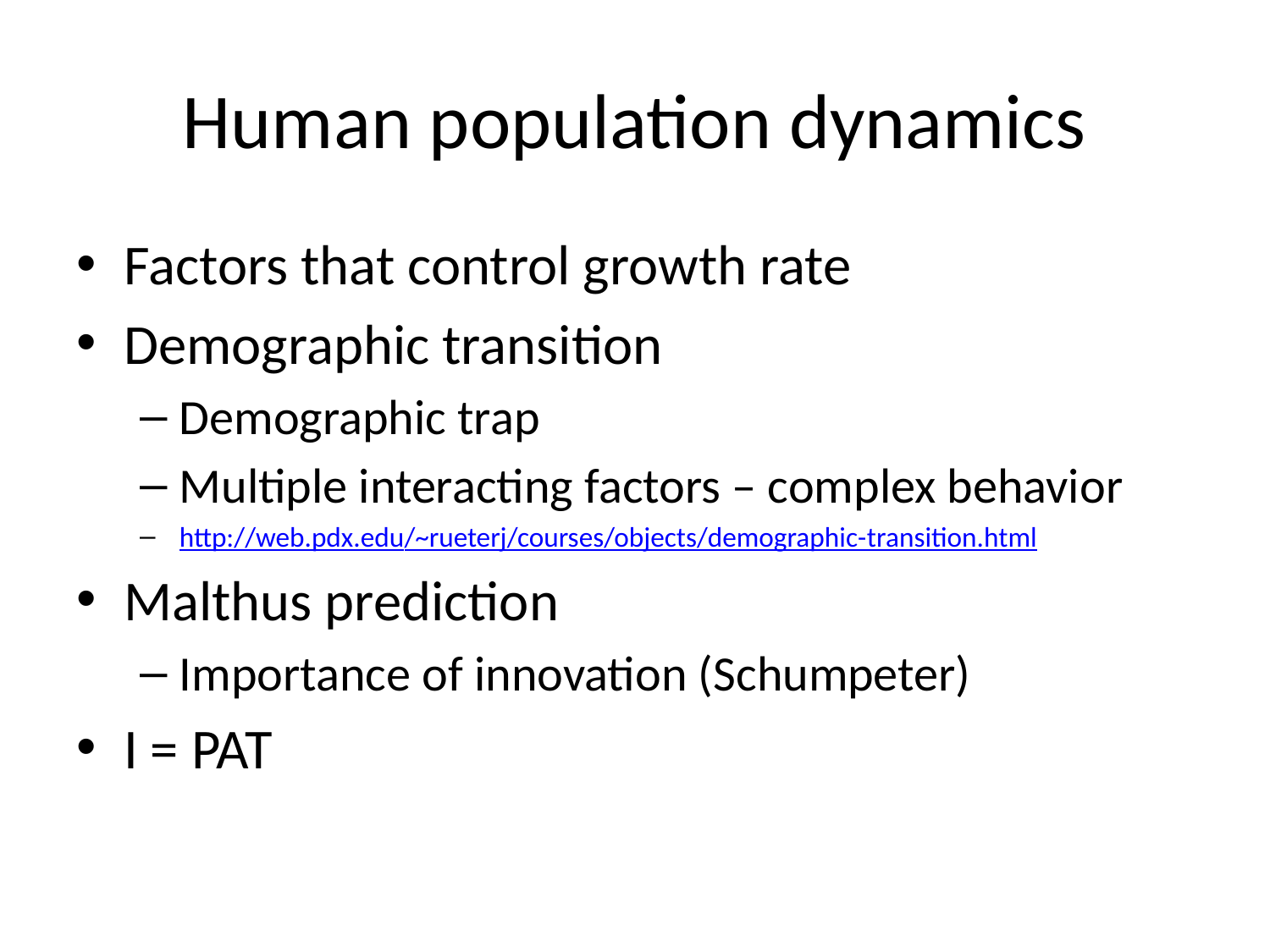

# Human population dynamics
Factors that control growth rate
Demographic transition
Demographic trap
Multiple interacting factors – complex behavior
http://web.pdx.edu/~rueterj/courses/objects/demographic-transition.html
Malthus prediction
Importance of innovation (Schumpeter)
I = PAT